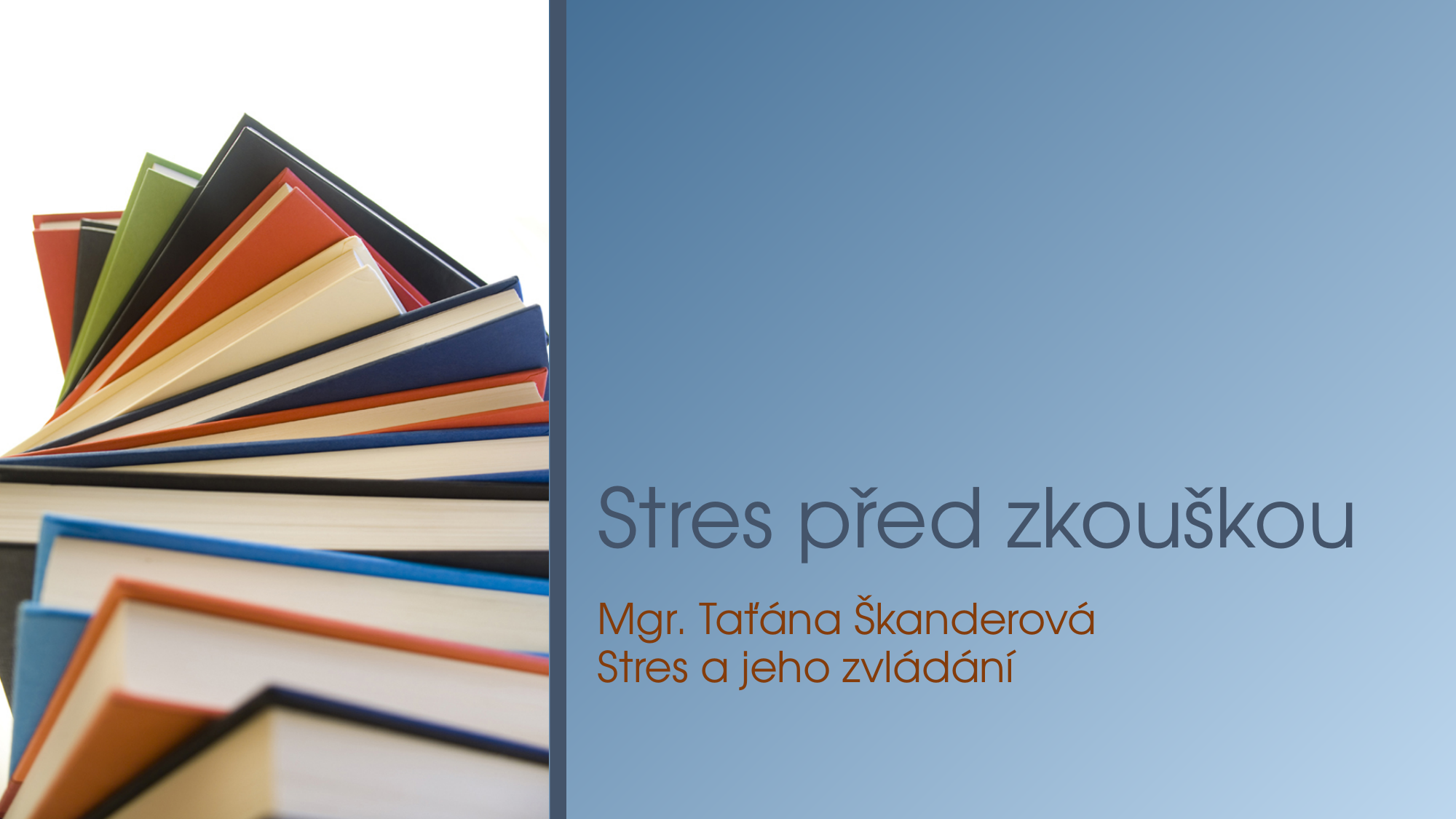

# Stres před zkouškou
Mgr. Taťána Škanderová
Stres a jeho zvládání